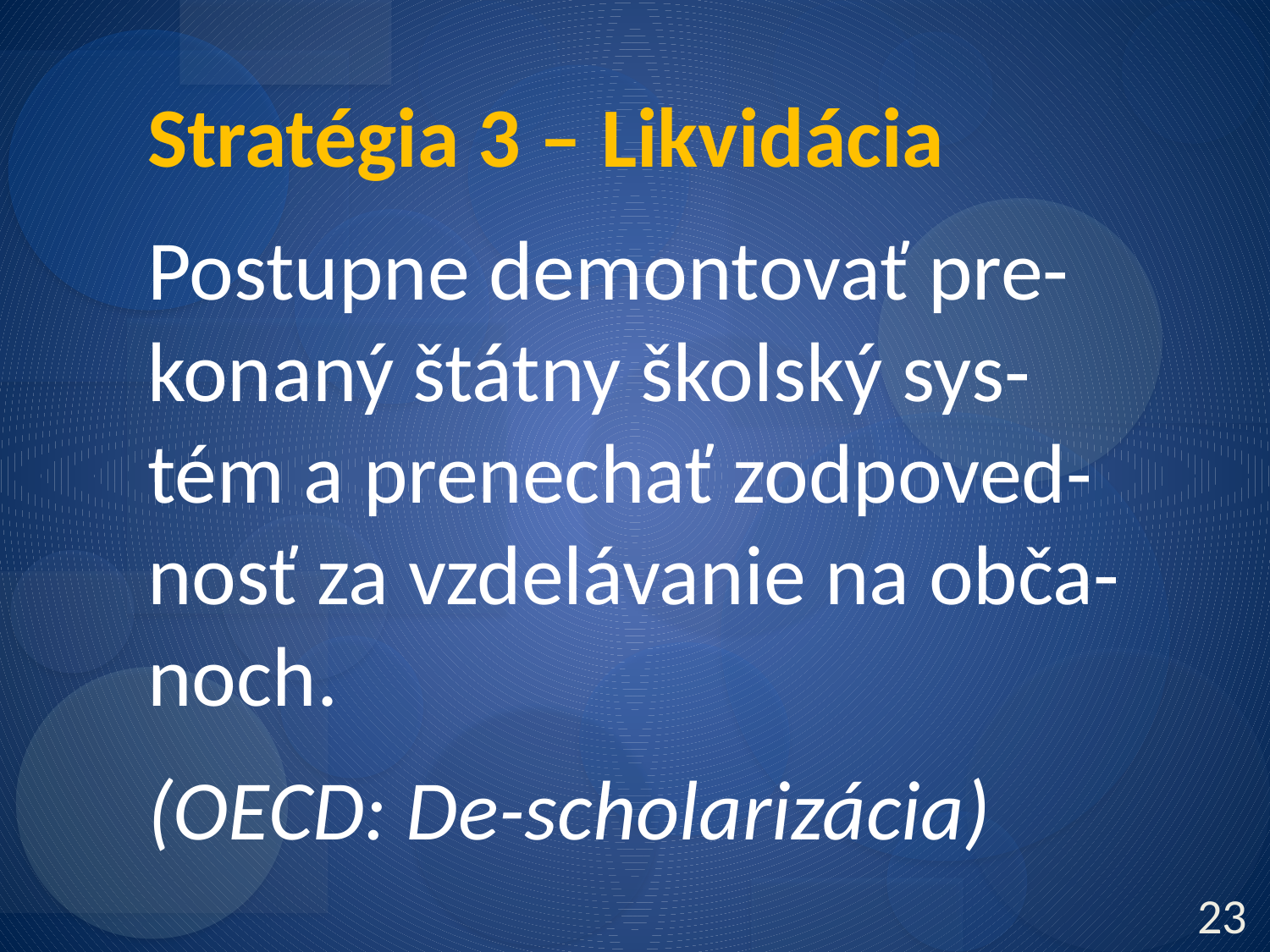

Stratégia 3 – Likvidácia
Postupne demontovať pre- konaný štátny školský sys- tém a prenechať zodpoved-nosť za vzdelávanie na obča-noch.
(OECD: De-scholarizácia)
23